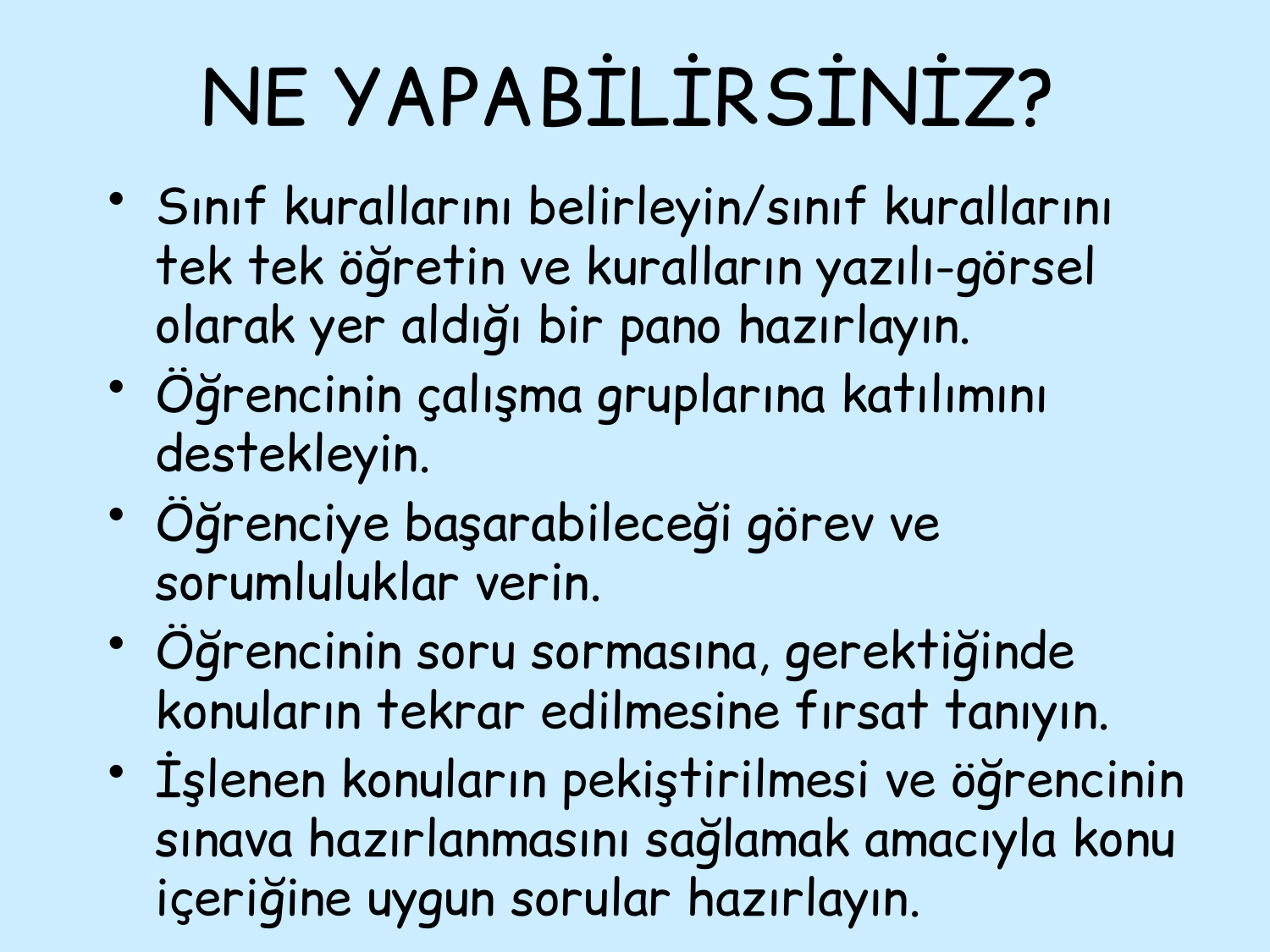

# NE YAPABİLİRSİNİZ?
Sınıf kurallarını belirleyin/sınıf kurallarını tek tek öğretin ve kuralların yazılı-görsel olarak yer aldığı bir pano hazırlayın.
Öğrencinin çalışma gruplarına katılımını destekleyin.
Öğrenciye başarabileceği görev ve sorumluluklar verin.
Öğrencinin soru sormasına, gerektiğinde konuların tekrar edilmesine fırsat tanıyın.
İşlenen konuların pekiştirilmesi ve öğrencinin sınava hazırlanmasını sağlamak amacıyla konu içeriğine uygun sorular hazırlayın.